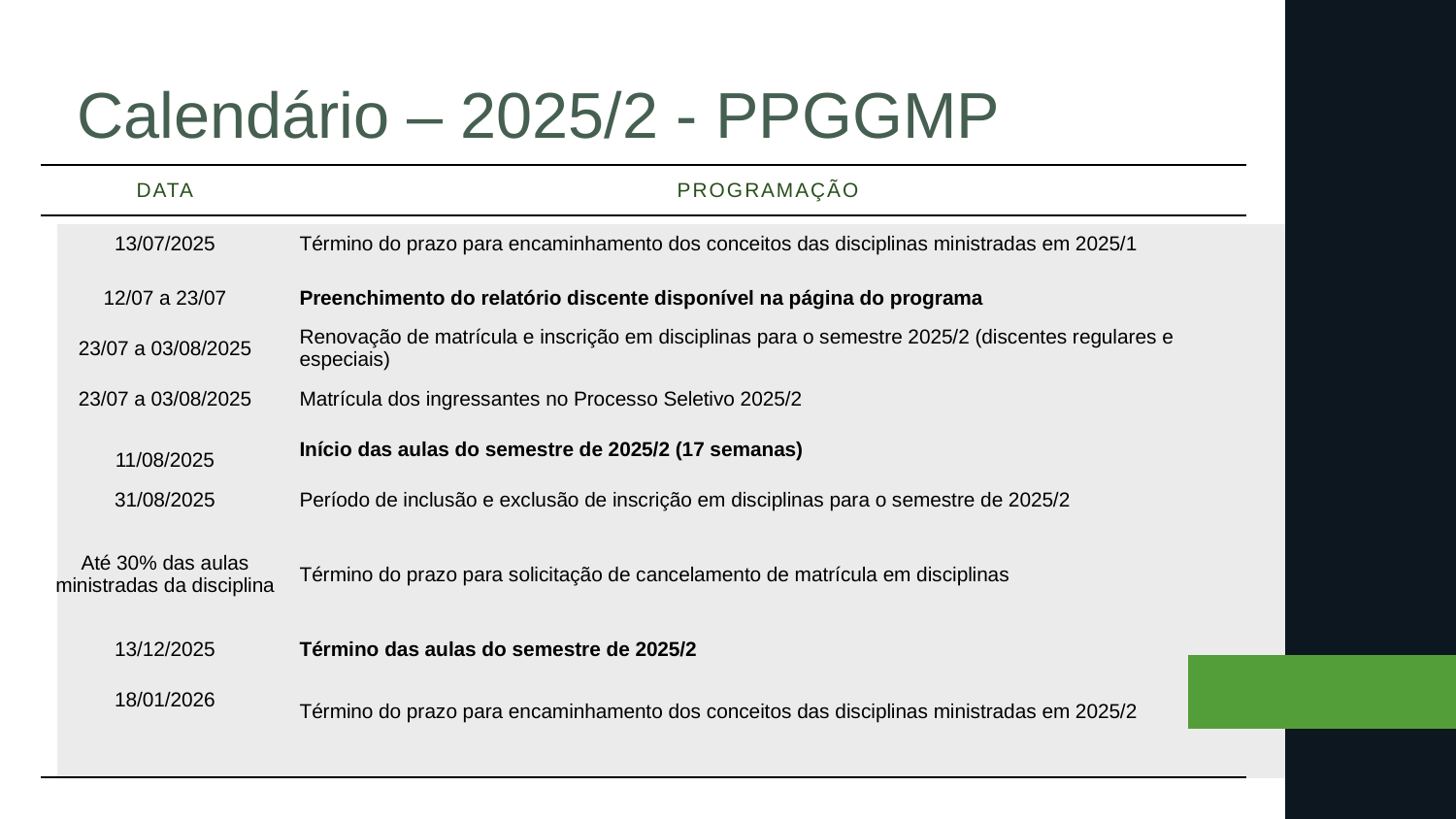

# Calendário – 2025/2 - PPGGMP
| DATA | PROGRAMAÇÃO |
| --- | --- |
| 13/07/2025 | Término do prazo para encaminhamento dos conceitos das disciplinas ministradas em 2025/1 |
| 12/07 a 23/07 | Preenchimento do relatório discente disponível na página do programa |
| 23/07 a 03/08/2025 | Renovação de matrícula e inscrição em disciplinas para o semestre 2025/2 (discentes regulares e especiais) |
| 23/07 a 03/08/2025 | Matrícula dos ingressantes no Processo Seletivo 2025/2 |
| 11/08/2025 | Início das aulas do semestre de 2025/2 (17 semanas) |
| 31/08/2025 | Período de inclusão e exclusão de inscrição em disciplinas para o semestre de 2025/2 |
| Até 30% das aulas ministradas da disciplina | Término do prazo para solicitação de cancelamento de matrícula em disciplinas |
| 13/12/2025 | Término das aulas do semestre de 2025/2 |
| 18/01/2026 | Término do prazo para encaminhamento dos conceitos das disciplinas ministradas em 2025/2 |
|  |  |